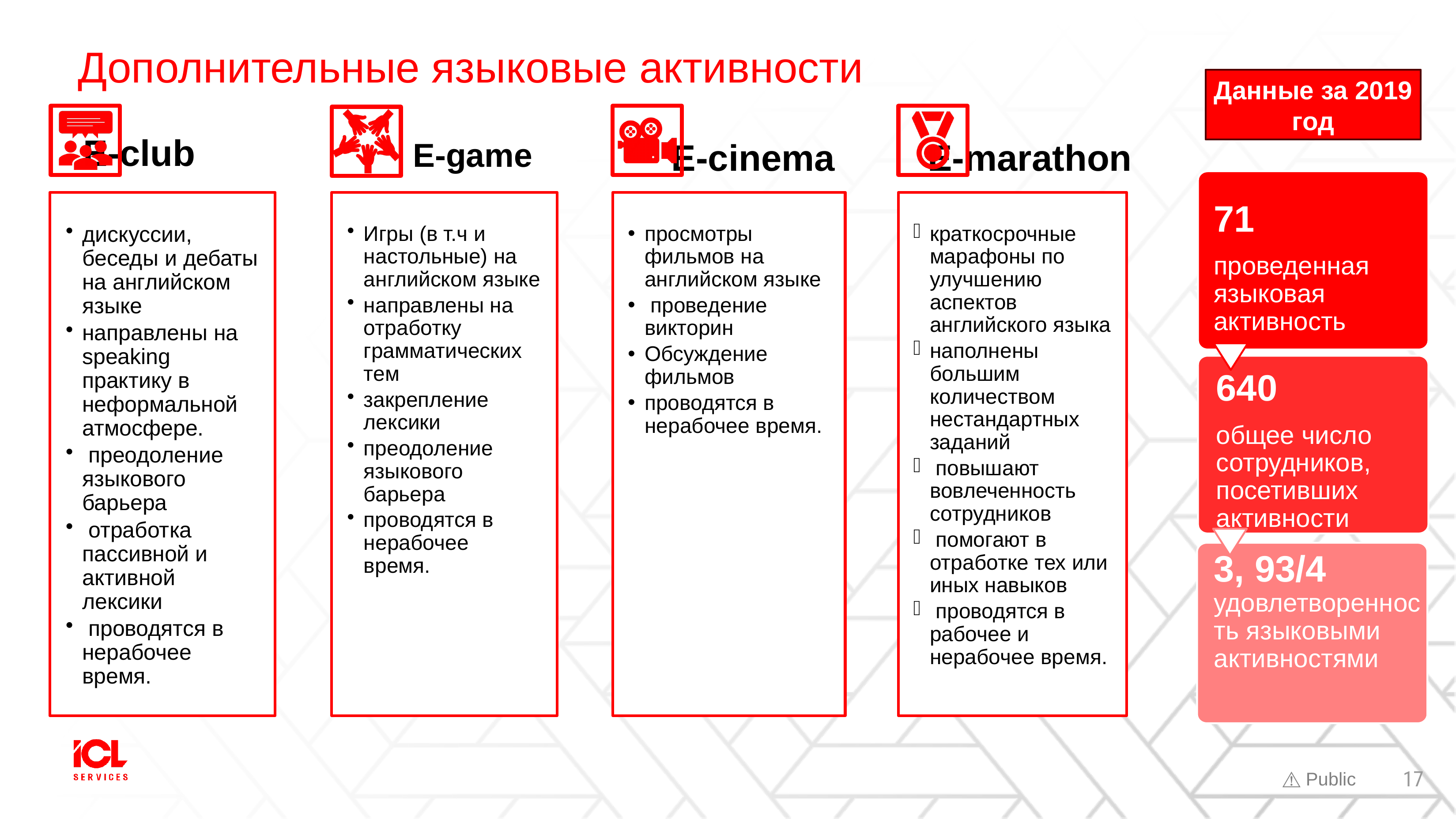

# Дополнительные языковые активности
Данные за 2019 год
E-club

дискуссии, беседы и дебаты на английском языке
направлены на speaking практику в неформальной атмосфере.
 преодоление языкового барьера
 отработка пассивной и активной лексики
 проводятся в нерабочее время.
E-game
Игры (в т.ч и настольные) на английском языке
направлены на отработку грамматических тем
закрепление лексики
преодоление языкового барьера
проводятся в нерабочее время.
E-cinema
просмотры фильмов на английском языке
 проведение викторин
Обсуждение фильмов
проводятся в нерабочее время.
E-marathon
краткосрочные марафоны по улучшению аспектов английского языка
наполнены большим количеством нестандартных заданий
 повышают вовлеченность сотрудников
 помогают в отработке тех или иных навыков
 проводятся в рабочее и нерабочее время.
3, 93/4  удовлетворенность языковыми активностями
640
общее число сотрудников, посетивших активности
71
проведенная языковая активность